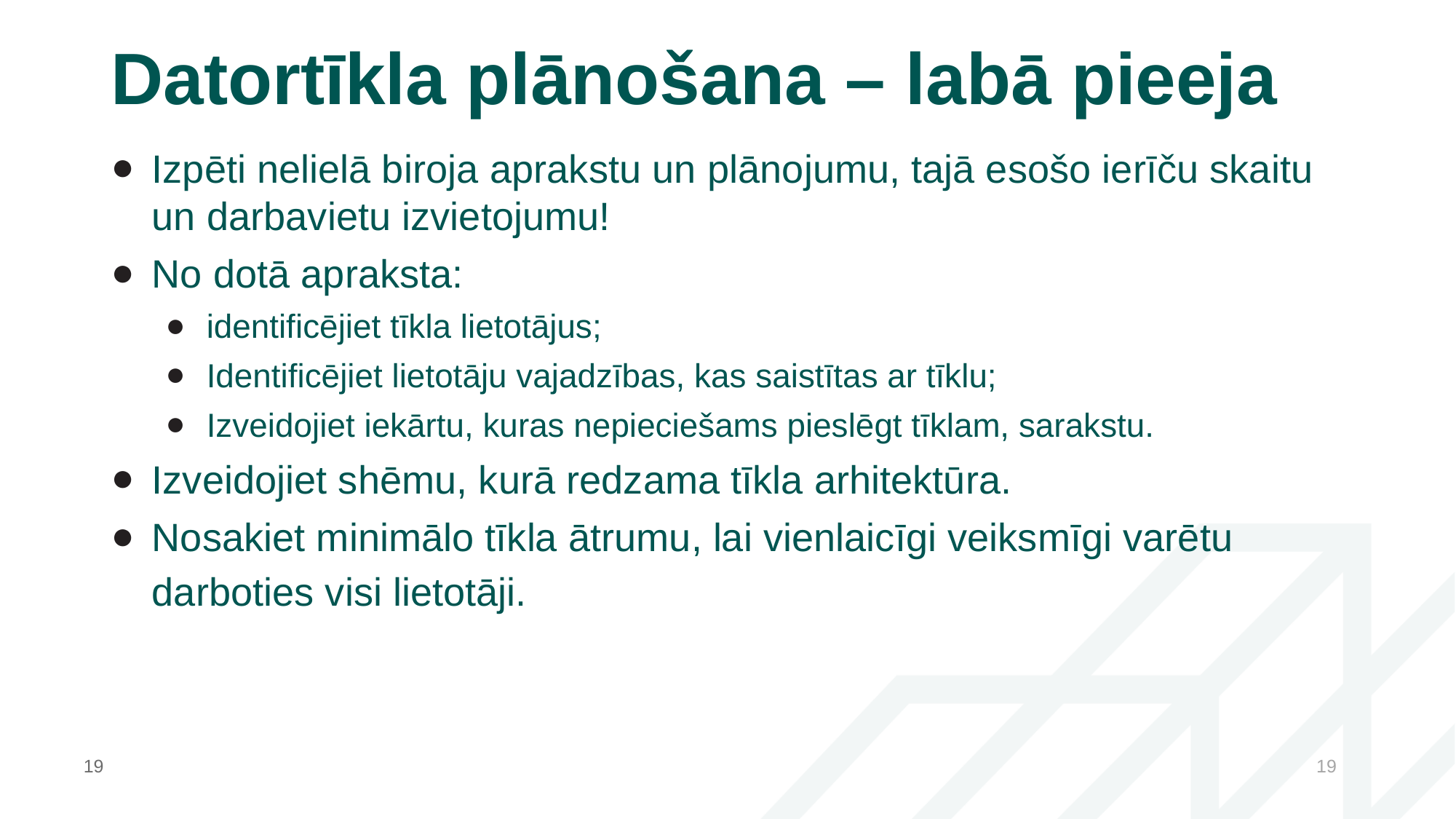

# Datortīkla plānošana – labā pieeja
Izpēti nelielā biroja aprakstu un plānojumu, tajā esošo ierīču skaitu un darbavietu izvietojumu!
No dotā apraksta:
identificējiet tīkla lietotājus;
Identificējiet lietotāju vajadzības, kas saistītas ar tīklu;
Izveidojiet iekārtu, kuras nepieciešams pieslēgt tīklam, sarakstu.
Izveidojiet shēmu, kurā redzama tīkla arhitektūra.
Nosakiet minimālo tīkla ātrumu, lai vienlaicīgi veiksmīgi varētu darboties visi lietotāji.
19